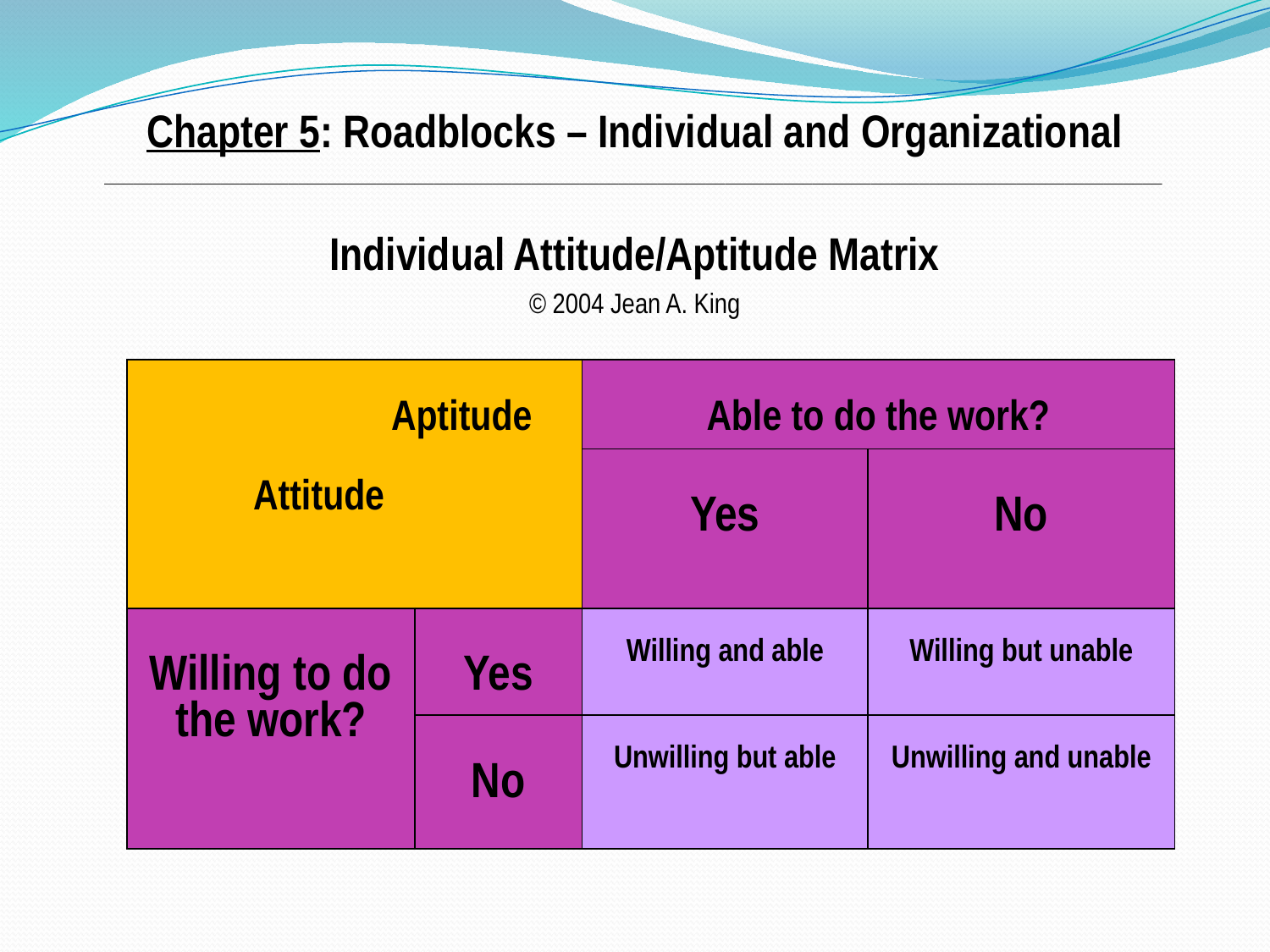

# Chapter 5: Roadblocks – Individual and Organizational
_____________________________________________________________________________________________________________

Individual Attitude/Aptitude Matrix
© 2004 Jean A. King
| Aptitude Attitude |  | Able to do the work? |  |
| --- | --- | --- | --- |
|  |  | Yes | No |
| Willing to do the work? | Yes | Willing and able | Willing but unable |
|  | No | Unwilling but able | Unwilling and unable |